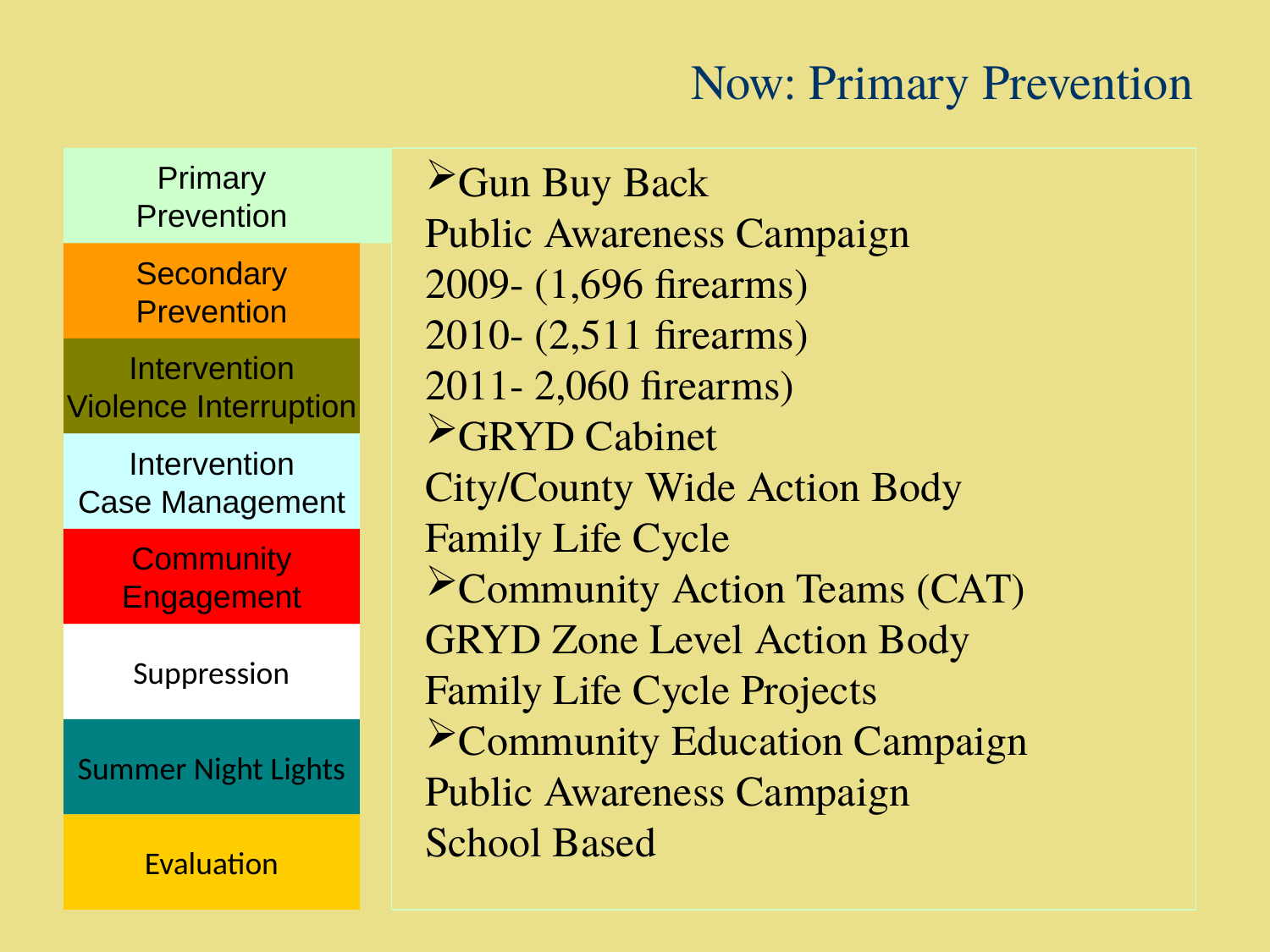

Now: Primary Prevention
Primary
Prevention

Gun Buy Back
Public Awareness Campaign
2009- (1,696 firearms)
2010- (2,511 firearms)
2011- 2,060 firearms)
GRYD Cabinet
City/County Wide Action Body
Family Life Cycle
Community Action Teams (CAT)
GRYD Zone Level Action Body
Family Life Cycle Projects
Community Education Campaign
Public Awareness Campaign
School Based

Primary Prevention
Gun Buy Back
Public Awareness Campaign
2009- (1,696 firearms)
2010- (2,511 firearms)
2011- 2,060 firearms)
GRYD Cabinet
City/County Wide Action Body
Family Life Cycle
Community Action Teams (CAT)
GRYD Zone Level Action Body
Family Life Cycle Projects
Community Education Campaign
Public Awareness Campaign
School Based
Secondary Prevention
Intervention Violence Interruption
Intervention Case Management
Community Engagement
Suppression
Summer Night Lights
Evaluation

Secondary
Prevention
Intervention
Violence Interruption
Intervention
Case Management
Community
Engagement
Suppression
Summer Night Lights
Evaluation